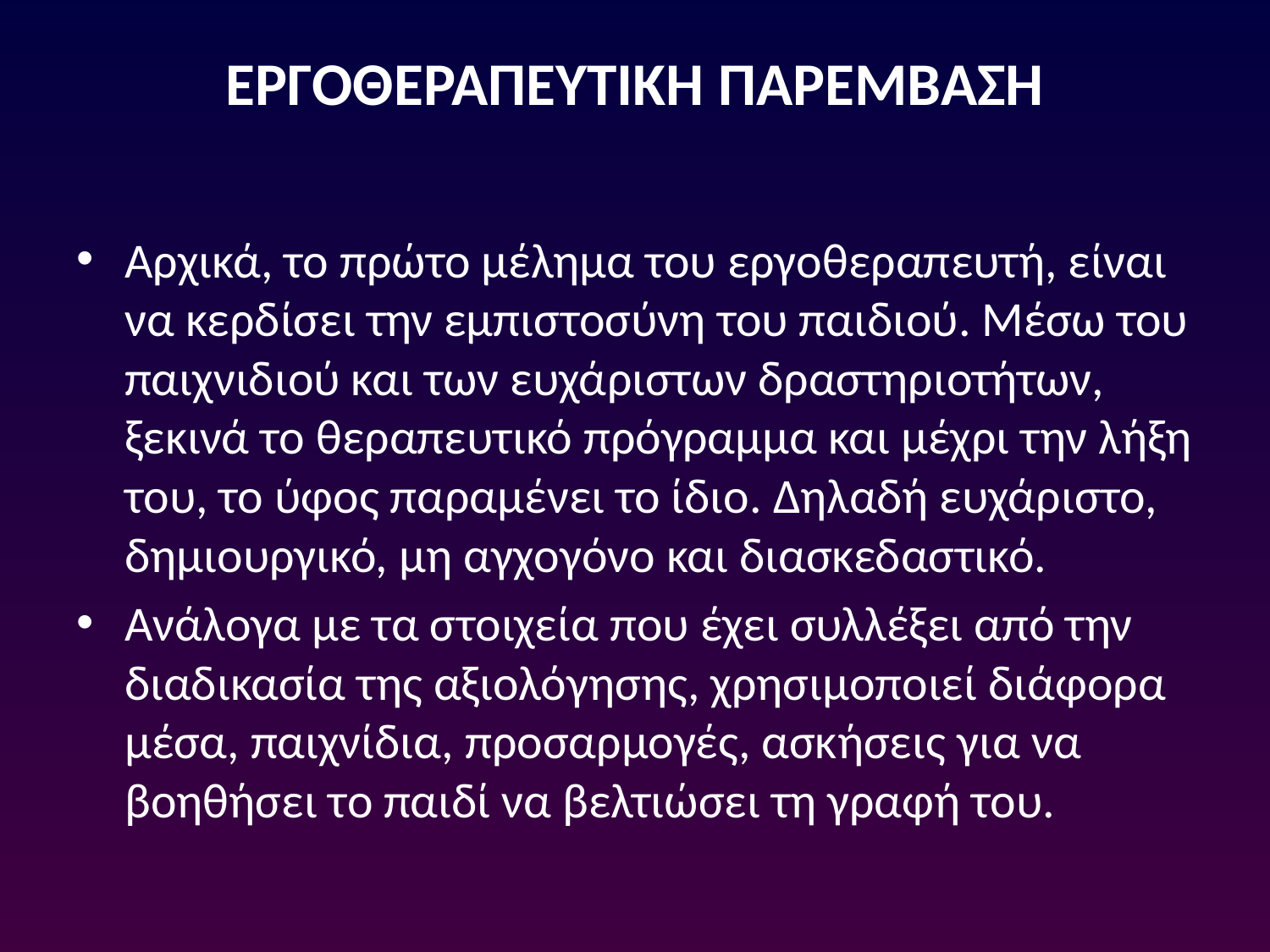

# ΕΡΓΟΘΕΡΑΠΕΥΤΙΚΗ ΠΑΡΕΜΒΑΣΗ
Αρχικά, το πρώτο μέλημα του εργοθεραπευτή, είναι να κερδίσει την εμπιστοσύνη του παιδιού. Μέσω του παιχνιδιού και των ευχάριστων δραστηριοτήτων, ξεκινά το θεραπευτικό πρόγραμμα και μέχρι την λήξη του, το ύφος παραμένει το ίδιο. Δηλαδή ευχάριστο, δημιουργικό, μη αγχογόνο και διασκεδαστικό.
Ανάλογα με τα στοιχεία που έχει συλλέξει από την διαδικασία της αξιολόγησης, χρησιμοποιεί διάφορα μέσα, παιχνίδια, προσαρμογές, ασκήσεις για να βοηθήσει το παιδί να βελτιώσει τη γραφή του.